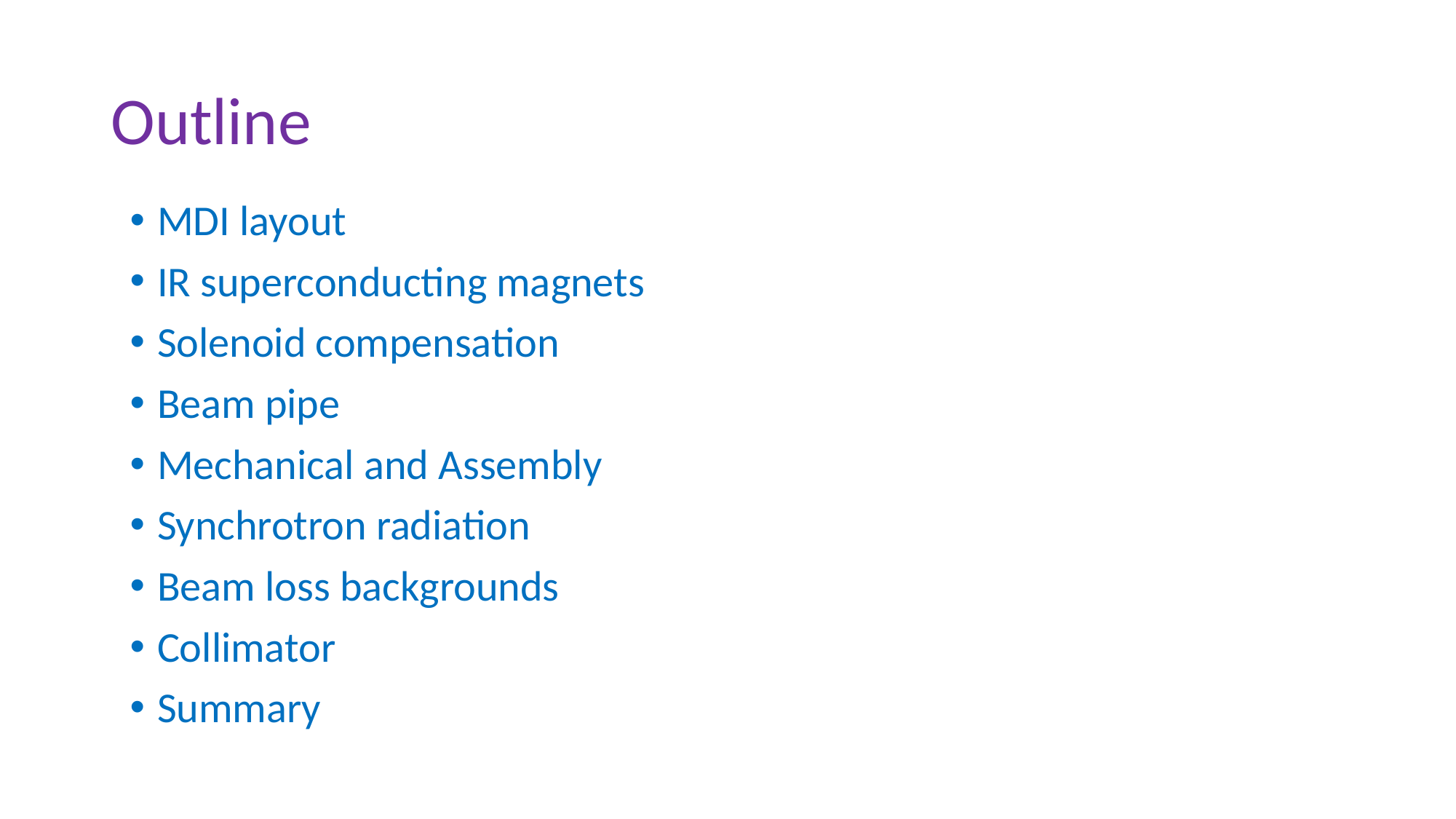

# Outline
MDI layout
IR superconducting magnets
Solenoid compensation
Beam pipe
Mechanical and Assembly
Synchrotron radiation
Beam loss backgrounds
Collimator
Summary